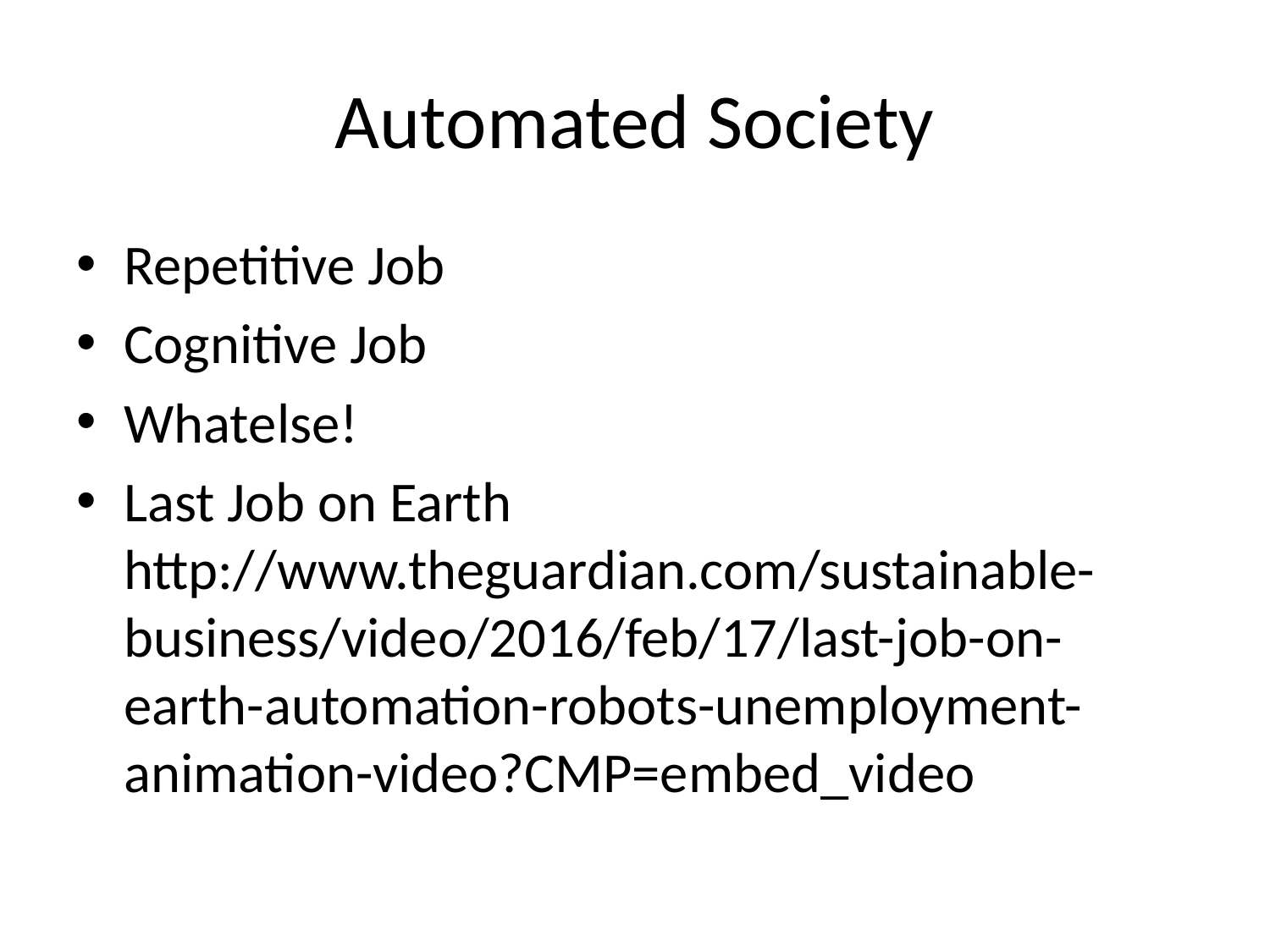

# Automated Society
Repetitive Job
Cognitive Job
Whatelse!
Last Job on Earth http://www.theguardian.com/sustainable-business/video/2016/feb/17/last-job-on-earth-automation-robots-unemployment-animation-video?CMP=embed_video